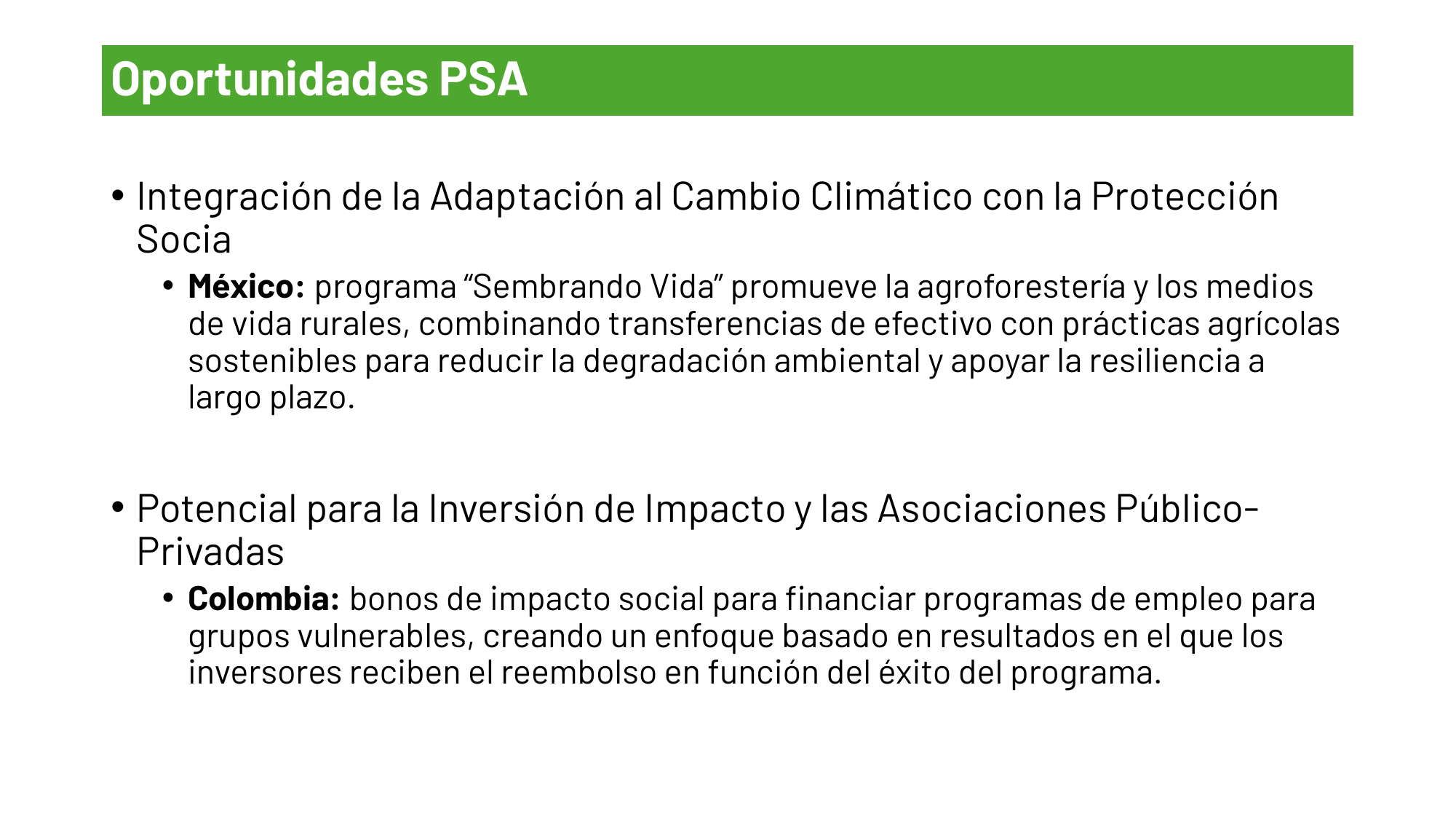

# Oportunidades PSA
Integración de la Adaptación al Cambio Climático con la Protección Socia
México: programa “Sembrando Vida” promueve la agroforestería y los medios de vida rurales, combinando transferencias de efectivo con prácticas agrícolas sostenibles para reducir la degradación ambiental y apoyar la resiliencia a largo plazo.

Potencial para la Inversión de Impacto y las Asociaciones Público-Privadas
Colombia: bonos de impacto social para financiar programas de empleo para grupos vulnerables, creando un enfoque basado en resultados en el que los inversores reciben el reembolso en función del éxito del programa.